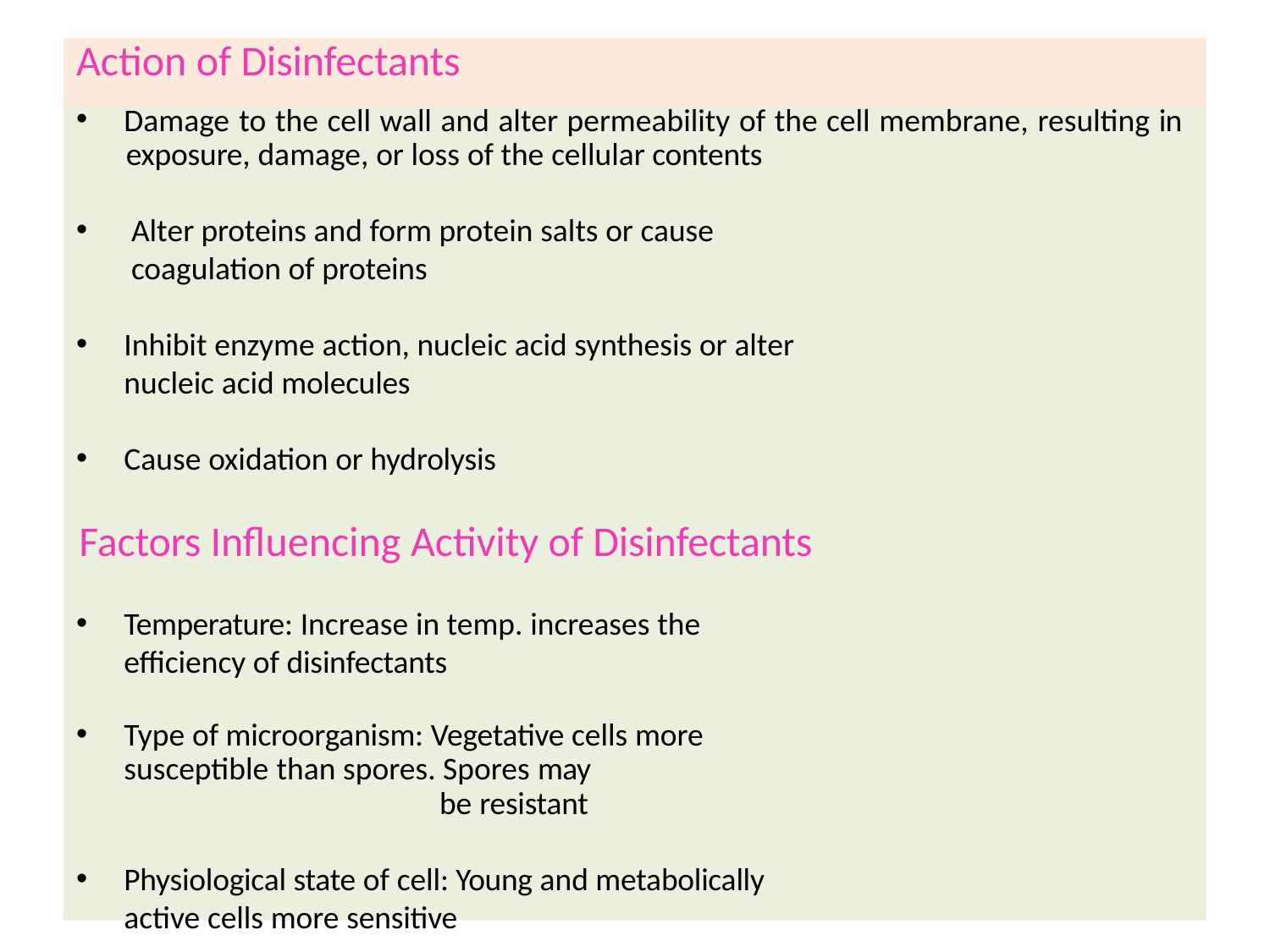

# Action of Disinfectants
Damage to the cell wall and alter permeability of the cell membrane, resulting in
exposure, damage, or loss of the cellular contents
Alter proteins and form protein salts or cause coagulation of proteins
Inhibit enzyme action, nucleic acid synthesis or alter nucleic acid molecules
Cause oxidation or hydrolysis
Factors Influencing Activity of Disinfectants
Temperature: Increase in temp. increases the efficiency of disinfectants
Type of microorganism: Vegetative cells more susceptible than spores. Spores may
be resistant
Physiological state of cell: Young and metabolically active cells more sensitive
Environment: Physical or chemical properties of medium or substance
e.g., pH of the medium and presence of extraneous materials